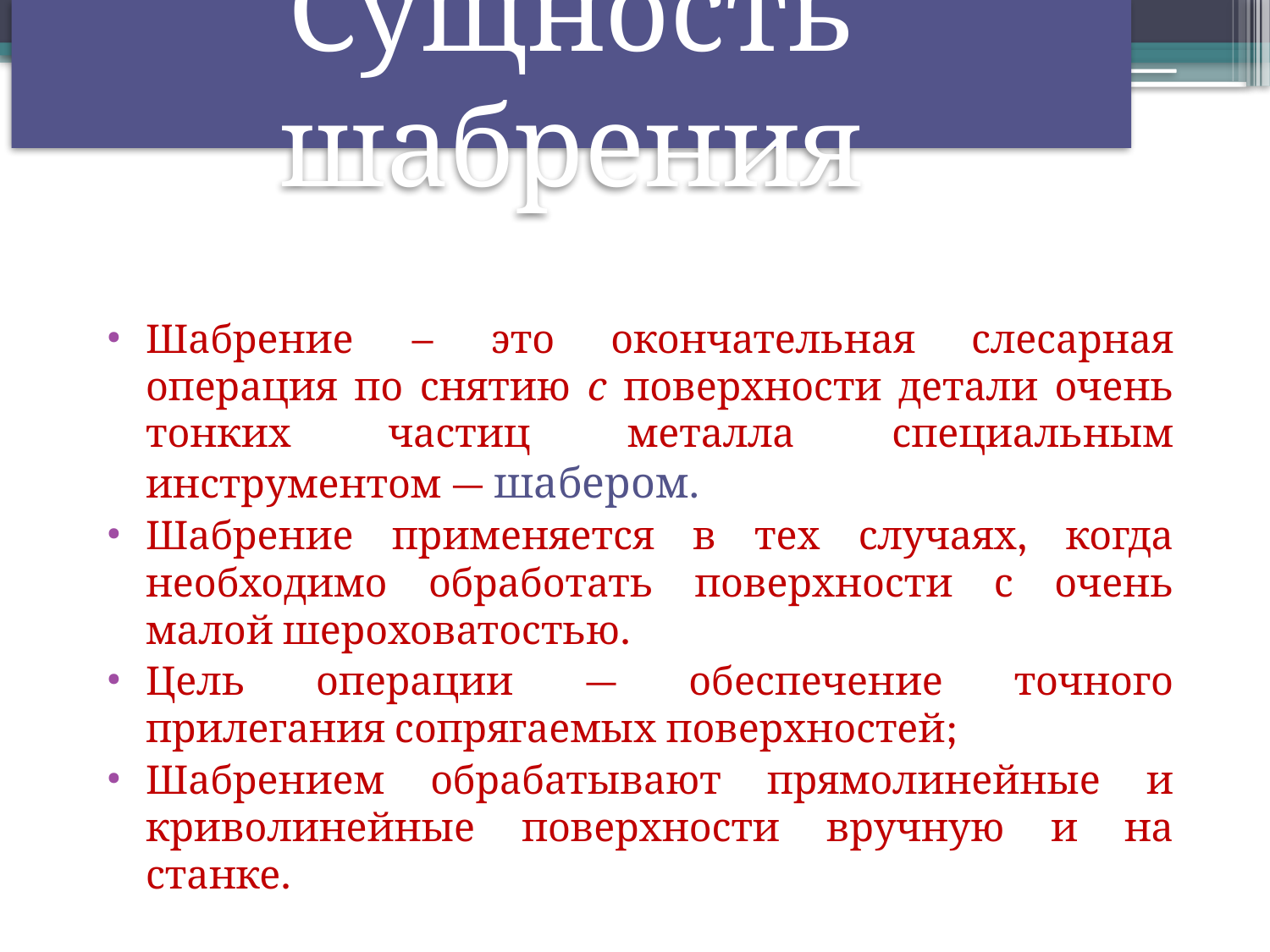

Сущность шабрения
Шабрение – это окончательная слесарная операция по снятию с поверхности детали очень тонких частиц металла специальным инструментом — шабером.
Шабрение применяется в тех случаях, когда необходимо обработать поверхности с очень малой шероховатостью.
Цель операции — обеспечение точного прилегания сопрягаемых поверхностей;
Шабрением обрабатывают прямолинейные и криво­линейные поверхности вручную и на станке.